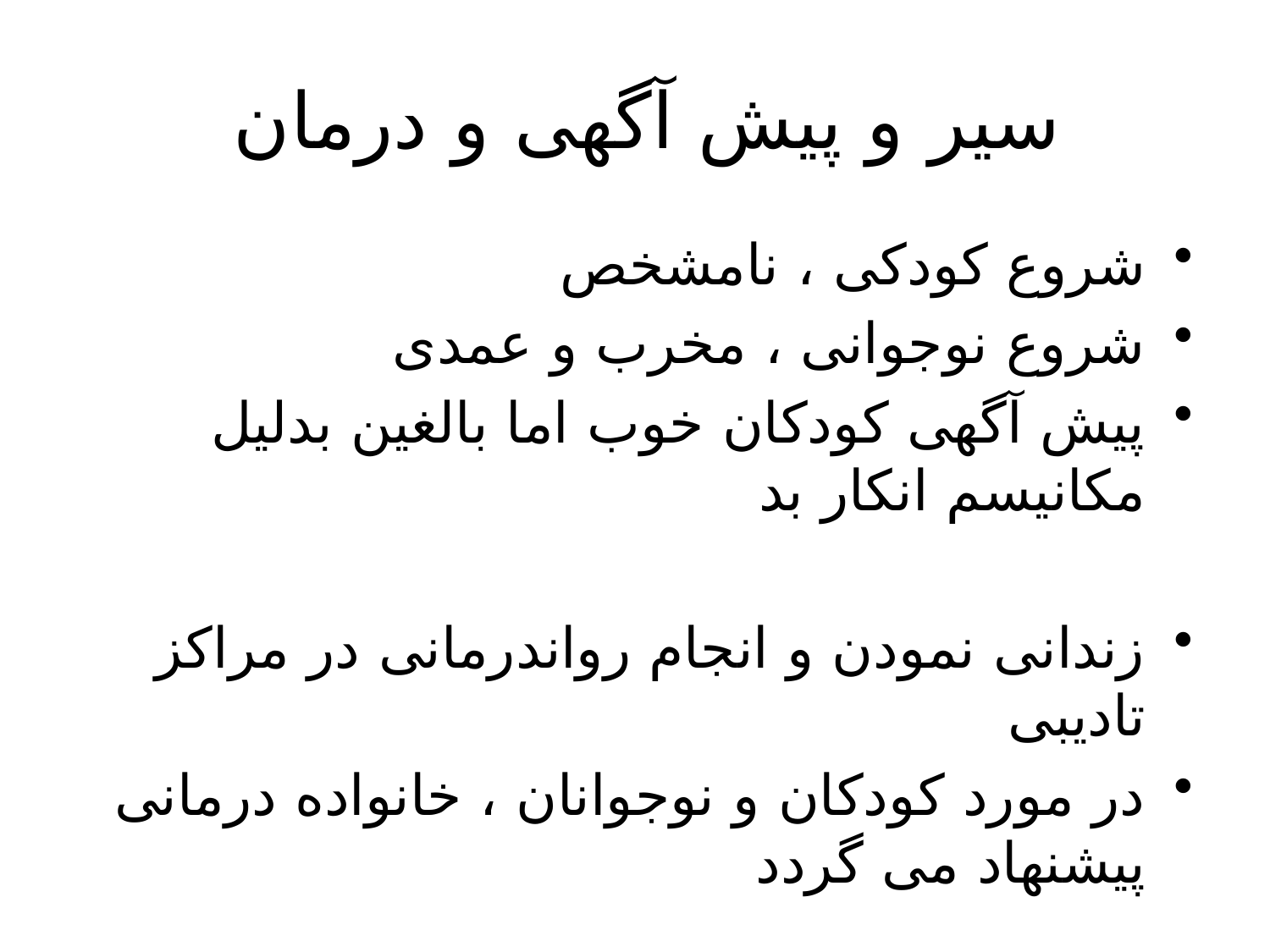

# سیر و پیش آگهی و درمان
شروع کودکی ، نامشخص
شروع نوجوانی ، مخرب و عمدی
پیش آگهی کودکان خوب اما بالغین بدلیل مکانیسم انکار بد

زندانی نمودن و انجام رواندرمانی در مراکز تادیبی
در مورد کودکان و نوجوانان ، خانواده درمانی پیشنهاد می گردد